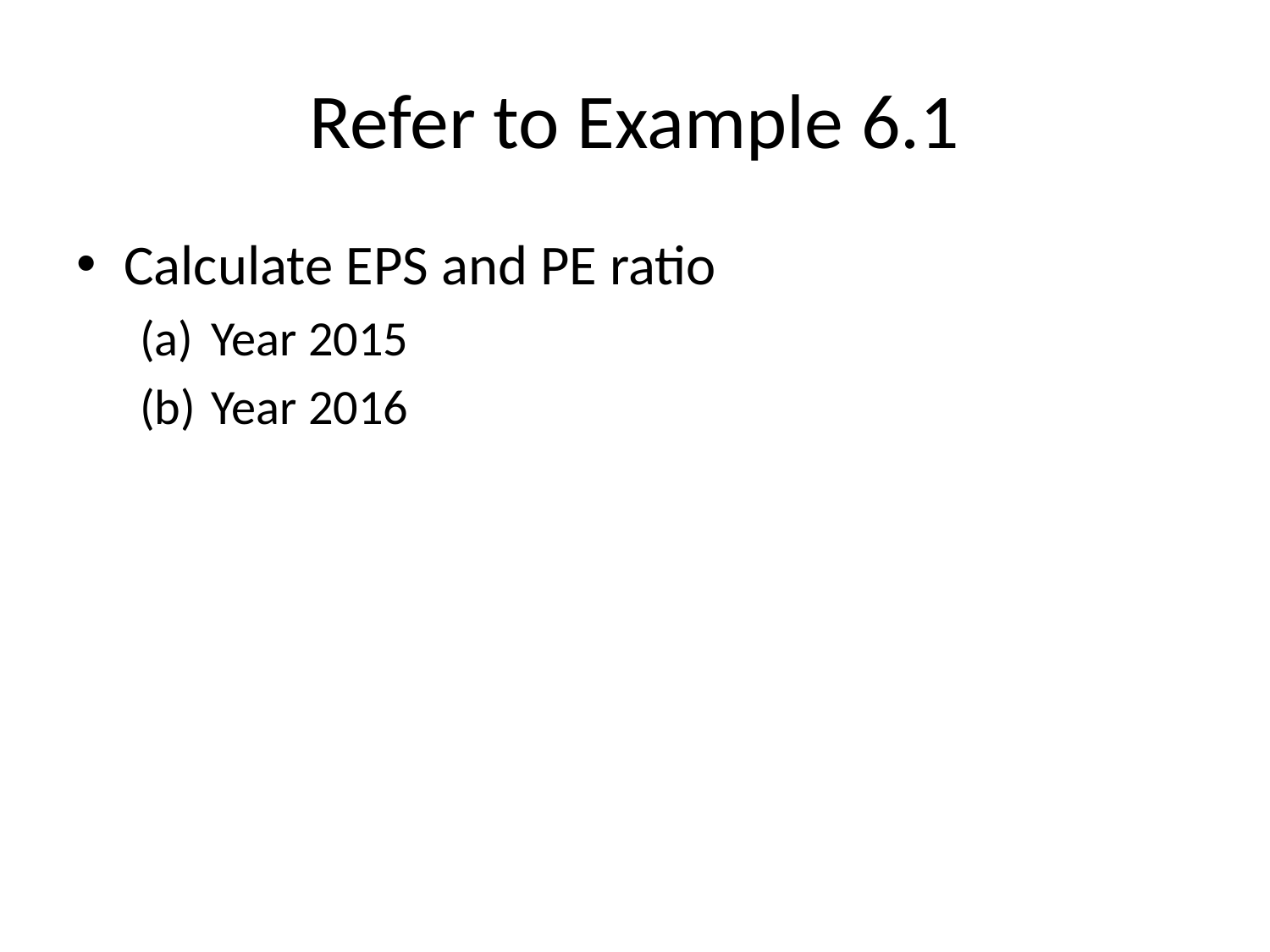

# Refer to Example 6.1
Calculate EPS and PE ratio
Year 2015
Year 2016